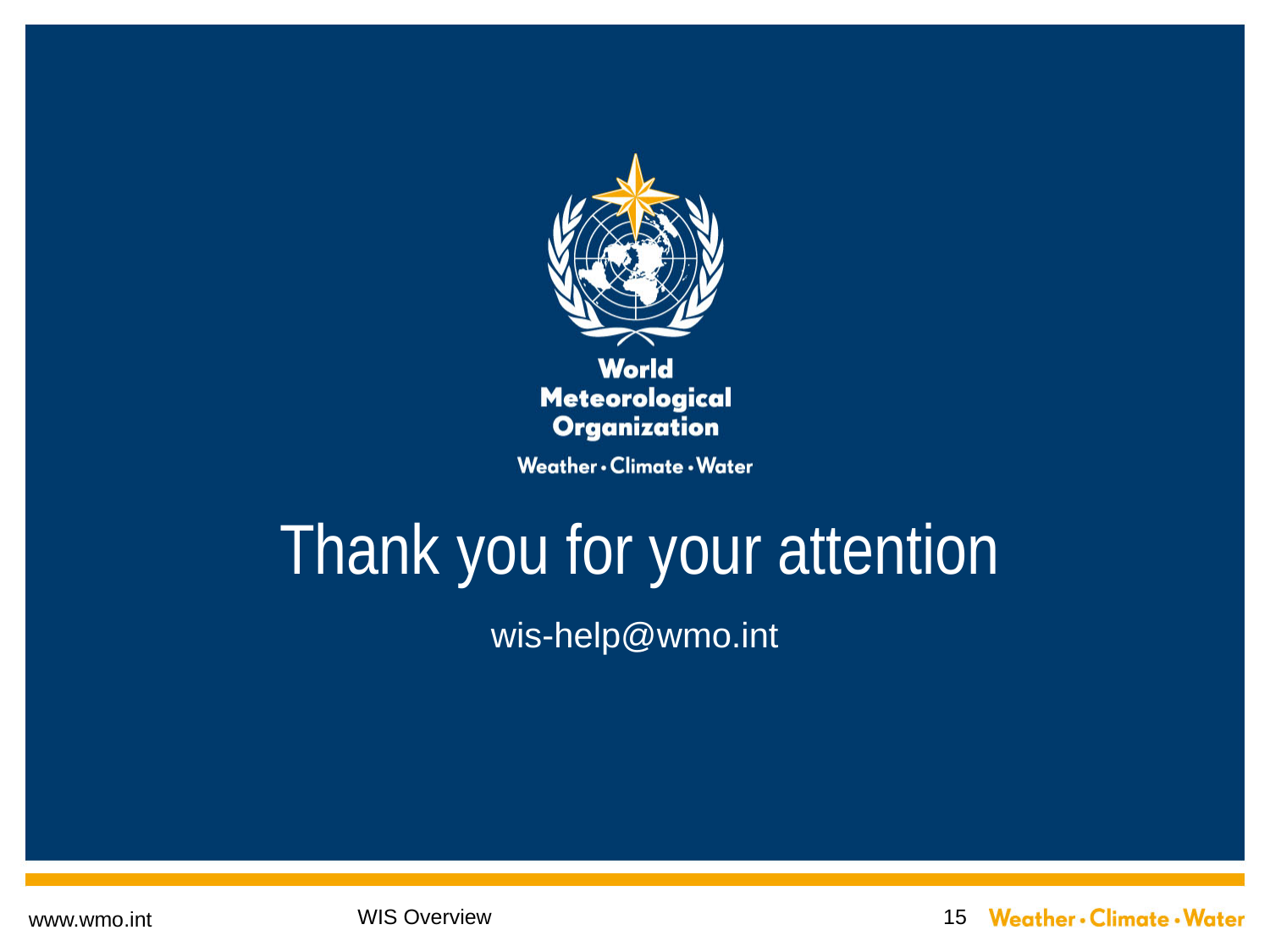

# Thank you for your attention
wis-help@wmo.int
WIS Overview
15